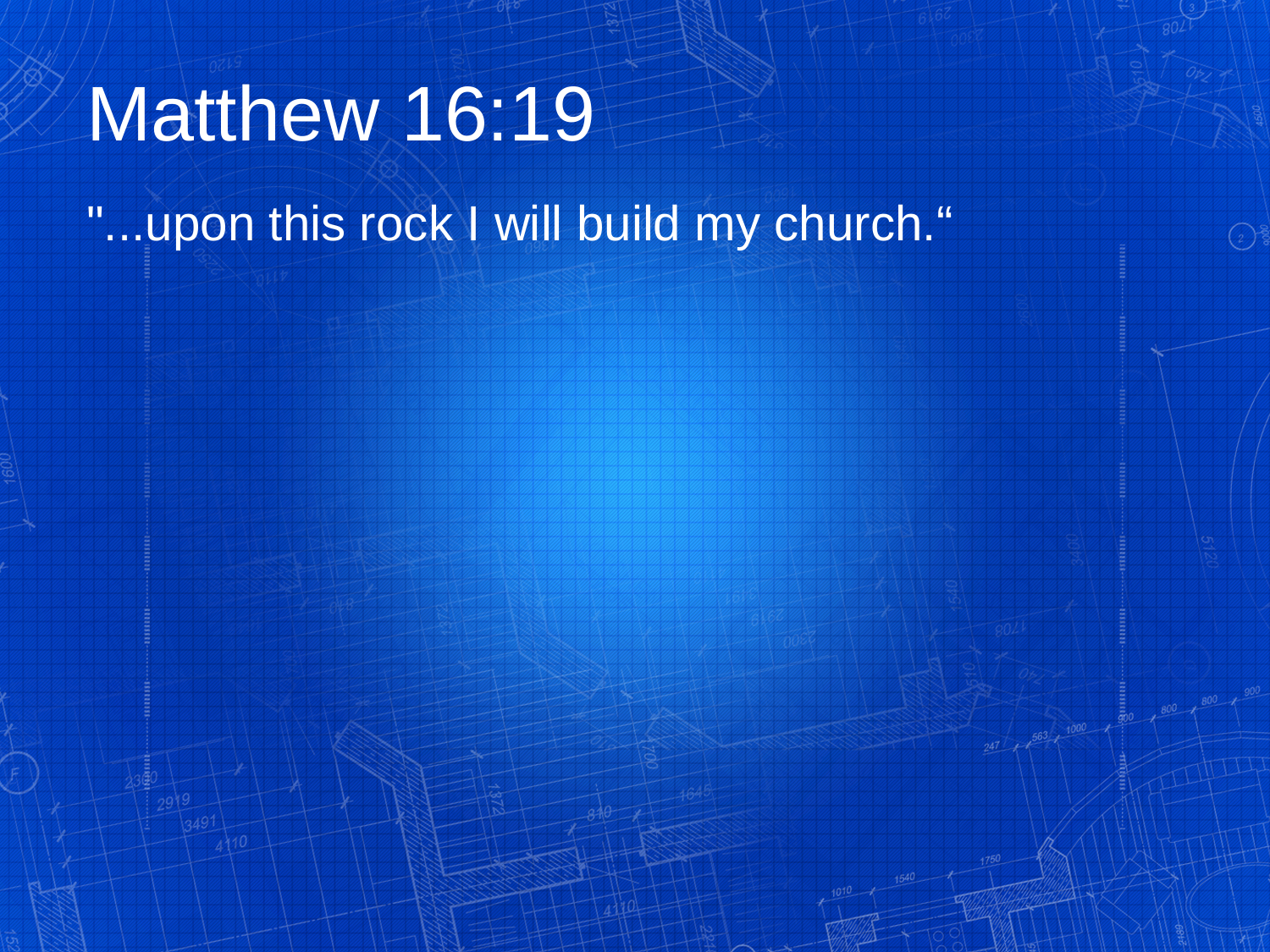

Matthew 16:19
"...upon this rock I will build my church.“